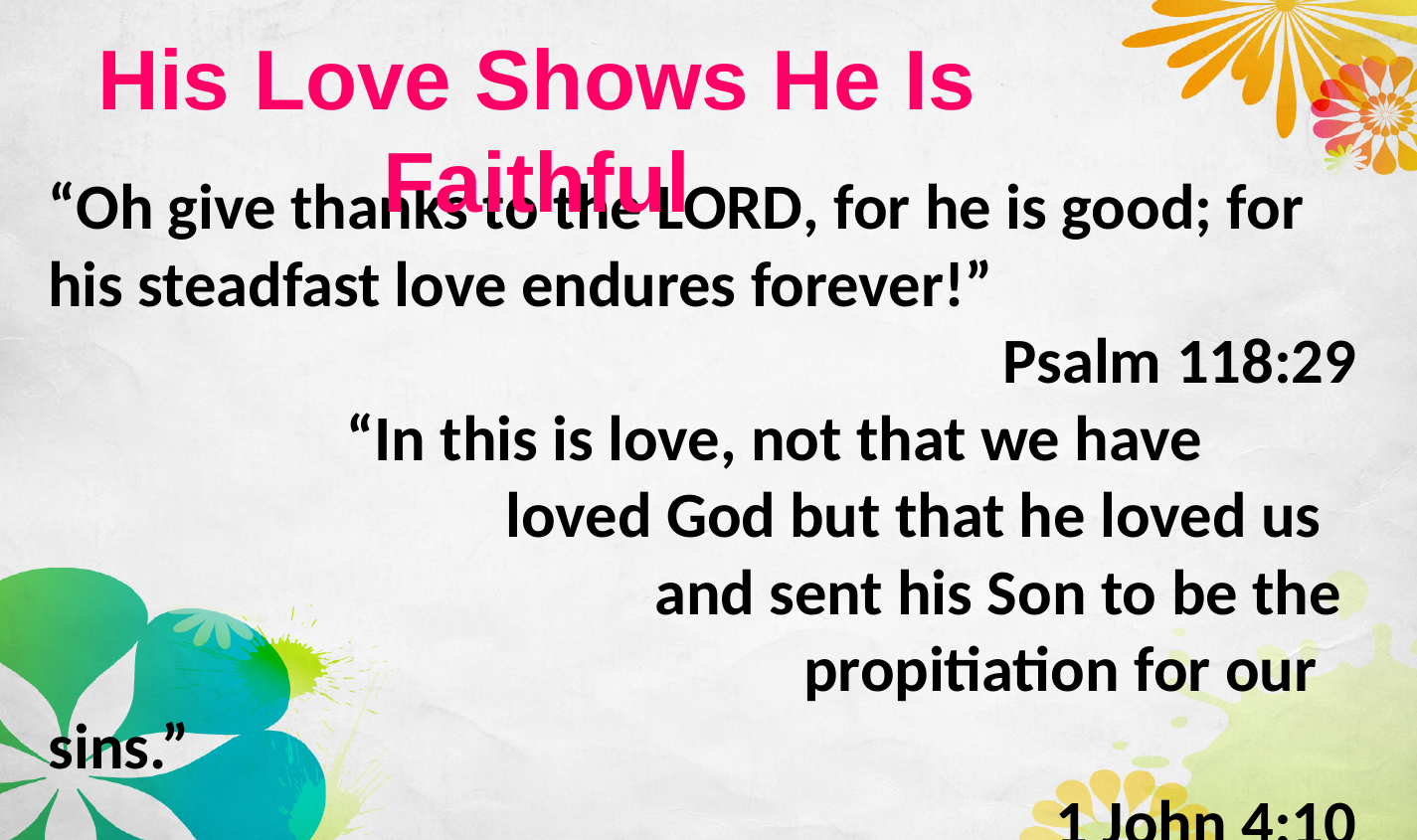

His Love Shows He Is Faithful
“Oh give thanks to the Lord, for he is good; for his steadfast love endures forever!”
Psalm 118:29
		“In this is love, not that we have 			           loved God but that he loved us 			           and sent his Son to be the 				           propitiation for our sins.”
1 John 4:10